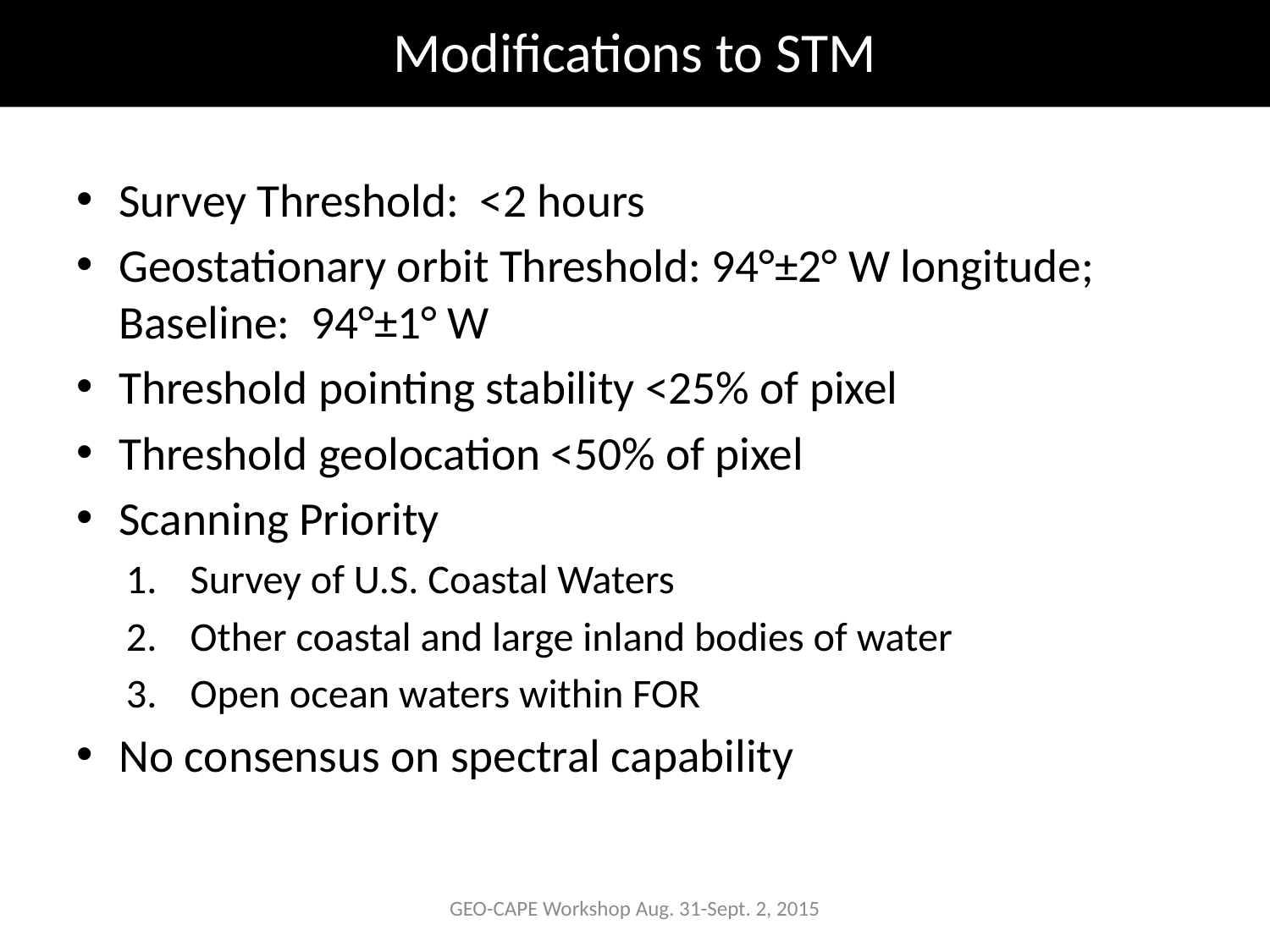

# Modifications to STM
Survey Threshold:  <2 hours
Geostationary orbit Threshold: 94°±2° W longitude; Baseline:  94°±1° W
Threshold pointing stability <25% of pixel
Threshold geolocation <50% of pixel
Scanning Priority
Survey of U.S. Coastal Waters
Other coastal and large inland bodies of water
Open ocean waters within FOR
No consensus on spectral capability
GEO-CAPE Workshop Aug. 31-Sept. 2, 2015